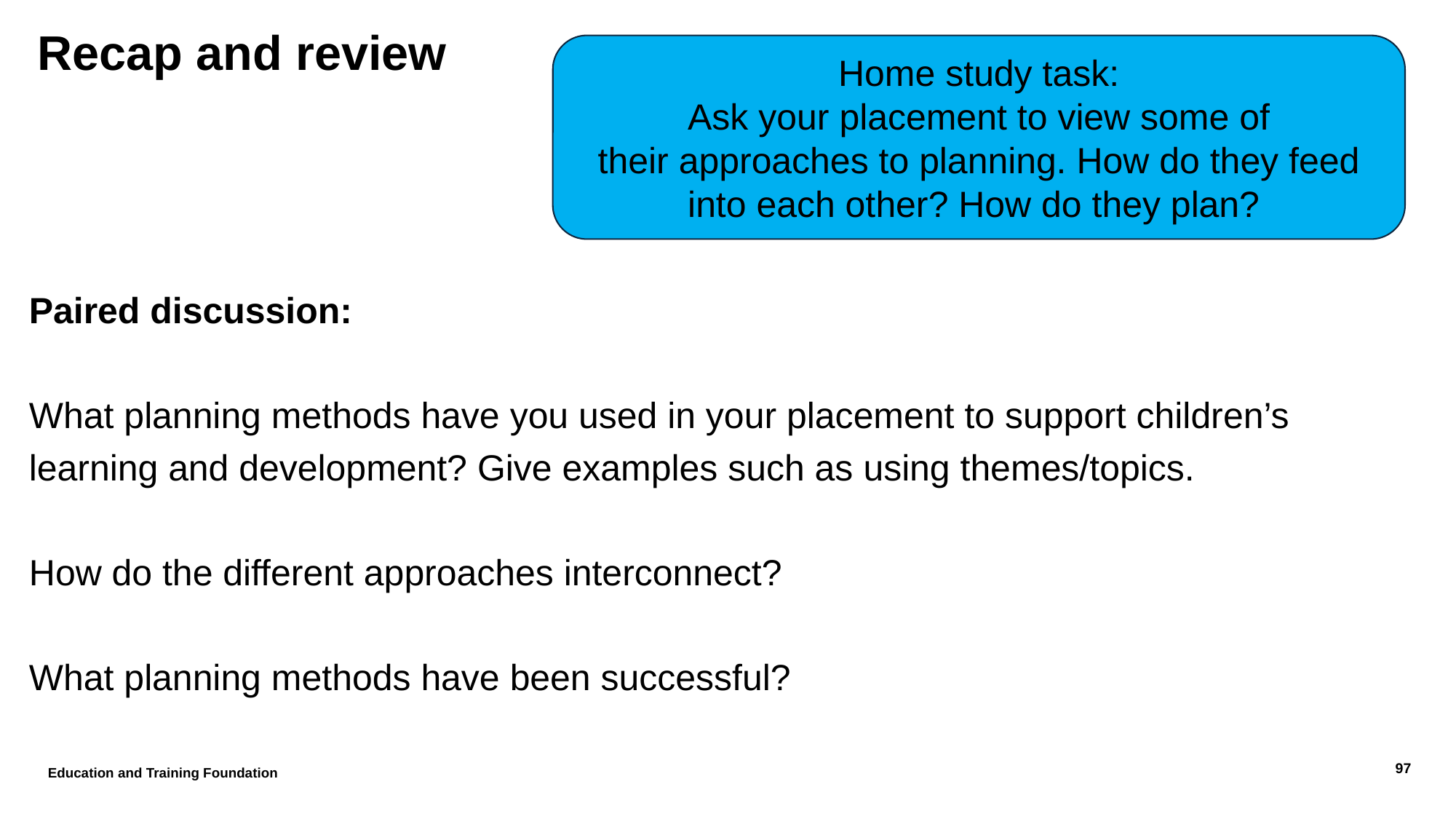

Home study task:
Ask your placement to view some of their approaches to planning. How do they feed into each other? How do they plan?
# Recap and review
Paired discussion:

What planning methods have you used in your placement to support children’s learning and development? Give examples such as using themes/topics.

How do the different approaches interconnect?

What planning methods have been successful?

Education and Training Foundation
97